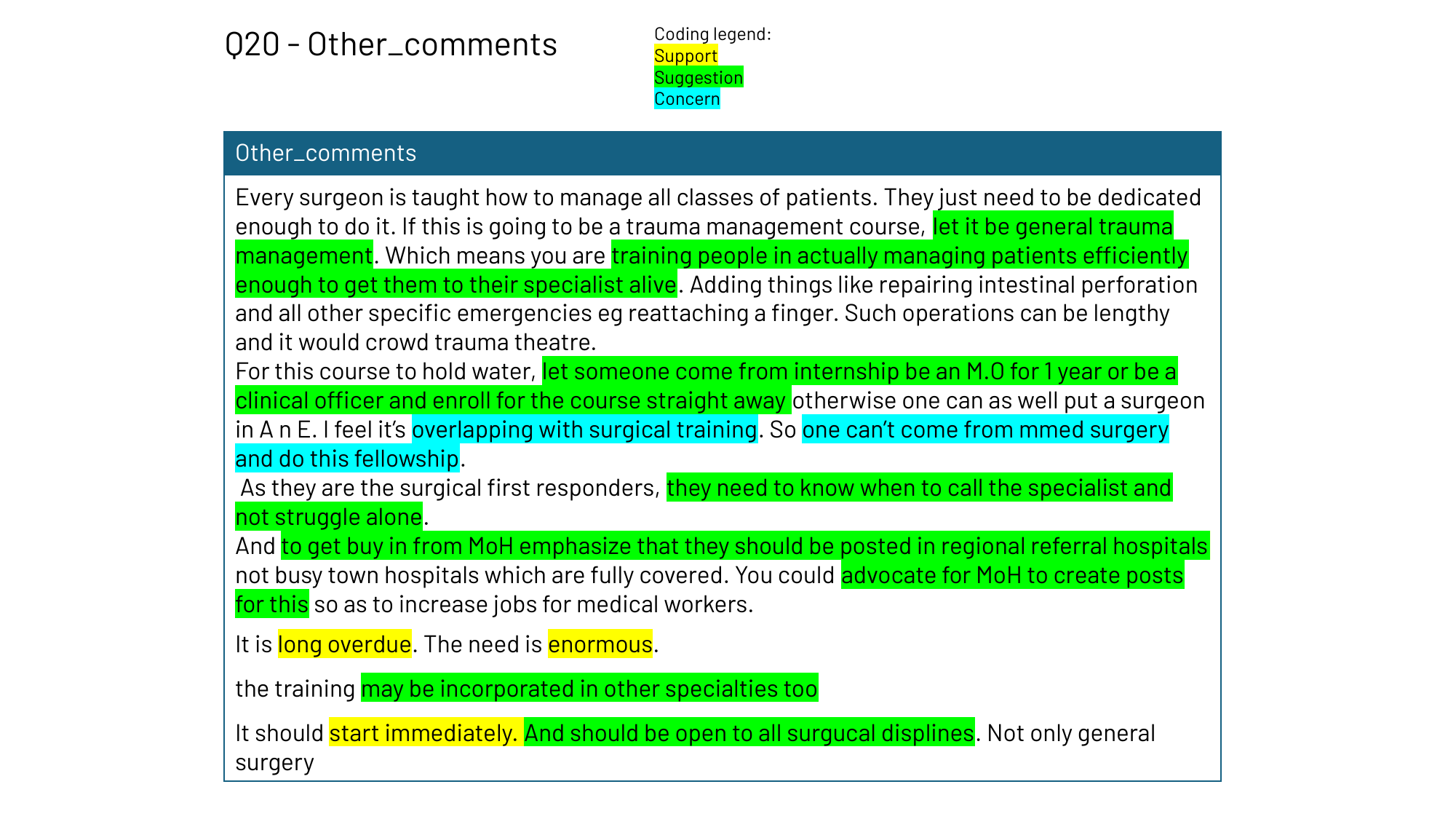

Q20 - Other_comments
Coding legend:
Support
Suggestion
Concern
| Other\_comments |
| --- |
| Every surgeon is taught how to manage all classes of patients. They just need to be dedicated enough to do it. If this is going to be a trauma management course, let it be general trauma management. Which means you are training people in actually managing patients efficiently enough to get them to their specialist alive. Adding things like repairing intestinal perforation and all other specific emergencies eg reattaching a finger. Such operations can be lengthy and it would crowd trauma theatre. For this course to hold water, let someone come from internship be an M.O for 1 year or be a clinical officer and enroll for the course straight away otherwise one can as well put a surgeon in A n E. I feel it’s overlapping with surgical training. So one can’t come from mmed surgery and do this fellowship. As they are the surgical first responders, they need to know when to call the specialist and not struggle alone. And to get buy in from MoH emphasize that they should be posted in regional referral hospitals not busy town hospitals which are fully covered. You could advocate for MoH to create posts for this so as to increase jobs for medical workers. |
| It is long overdue. The need is enormous. |
| the training may be incorporated in other specialties too |
| It should start immediately. And should be open to all surgucal displines. Not only general surgery |